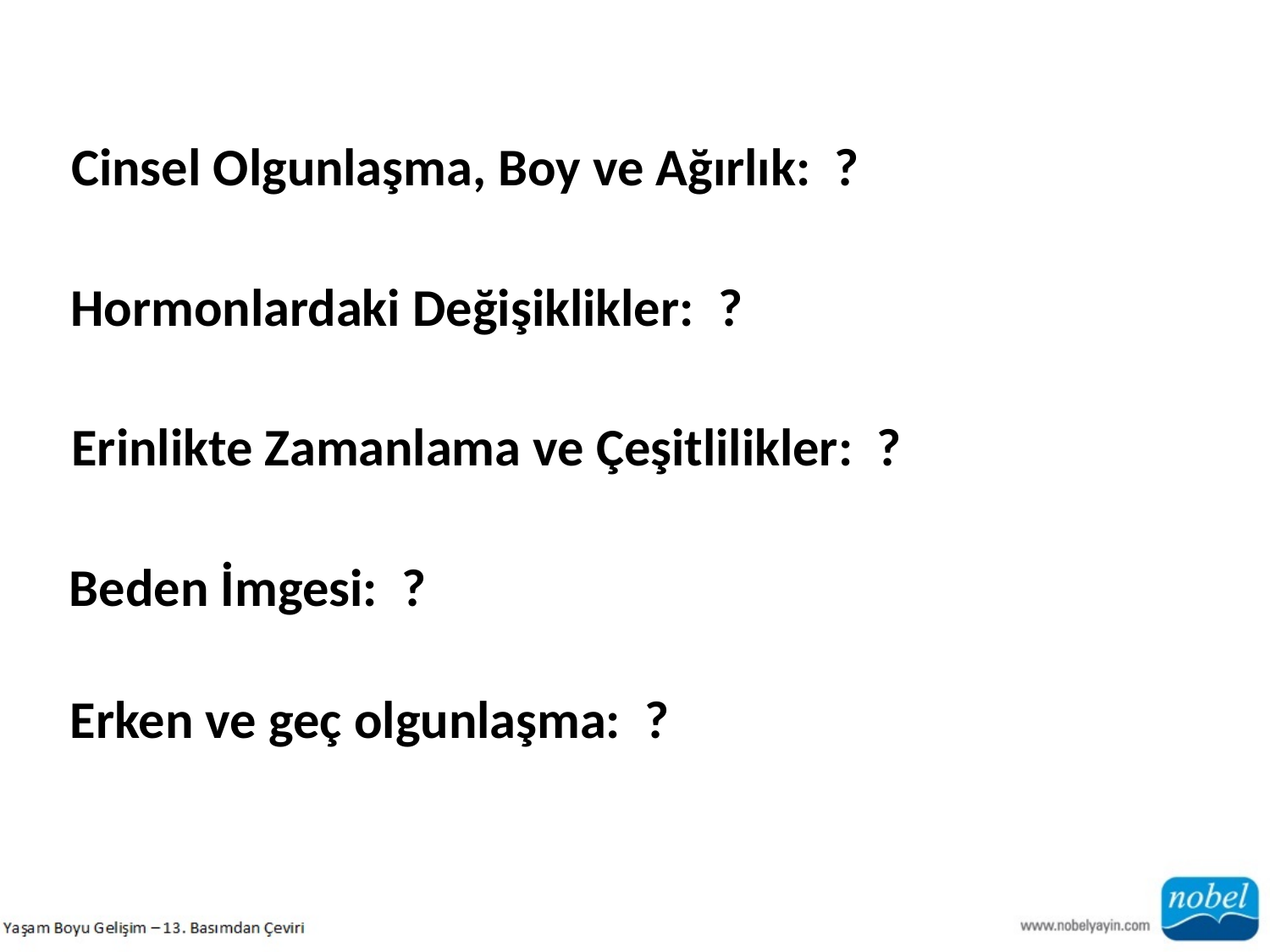

Cinsel Olgunlaşma, Boy ve Ağırlık:  ?
Hormonlardaki Değişiklikler:  ?
Erinlikte Zamanlama ve Çeşitlilikler:  ?
Beden İmgesi:  ?
Erken ve geç olgunlaşma:  ?